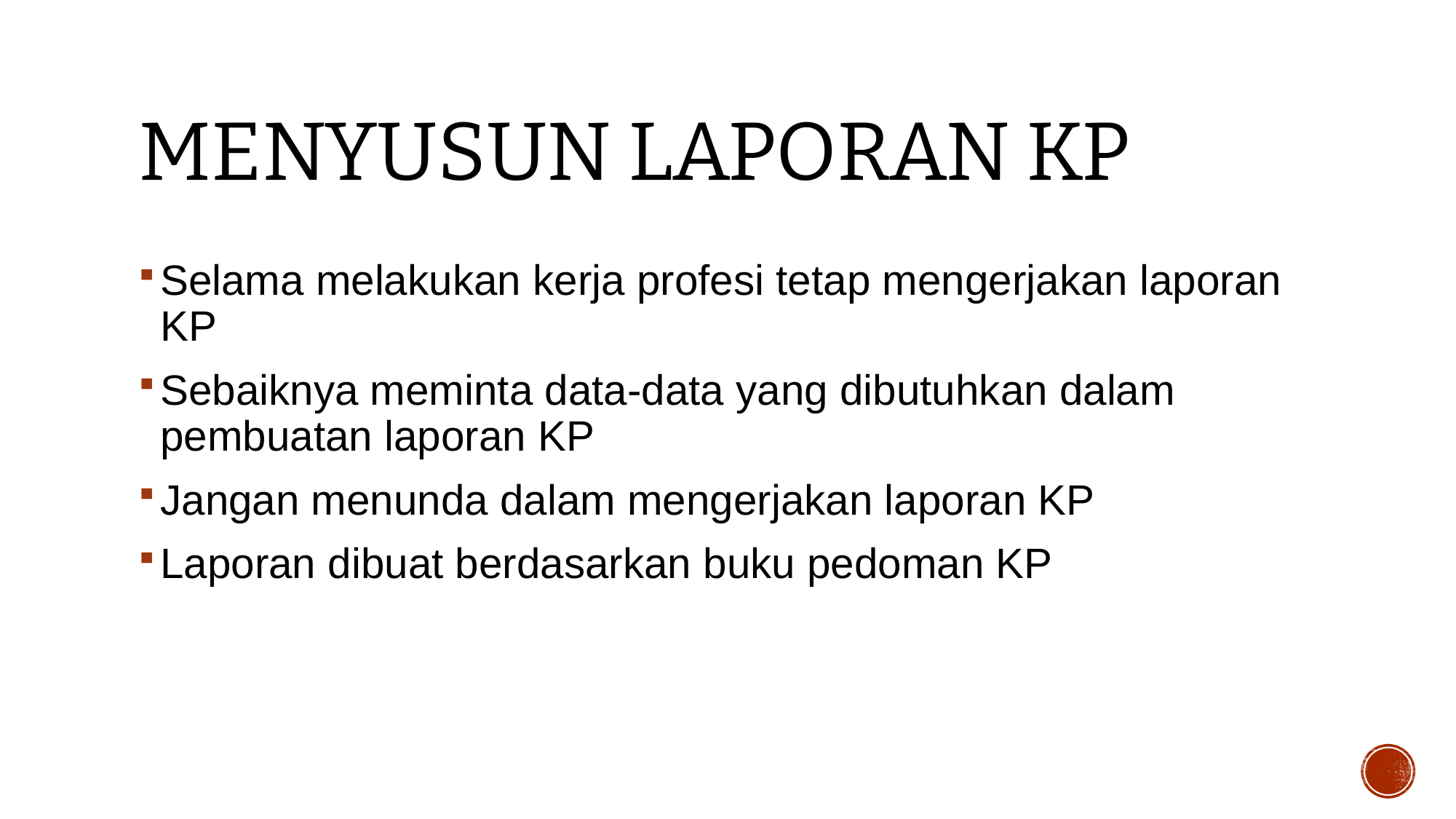

# Menyusun laporan KP
Selama melakukan kerja profesi tetap mengerjakan laporan KP
Sebaiknya meminta data-data yang dibutuhkan dalam pembuatan laporan KP
Jangan menunda dalam mengerjakan laporan KP
Laporan dibuat berdasarkan buku pedoman KP